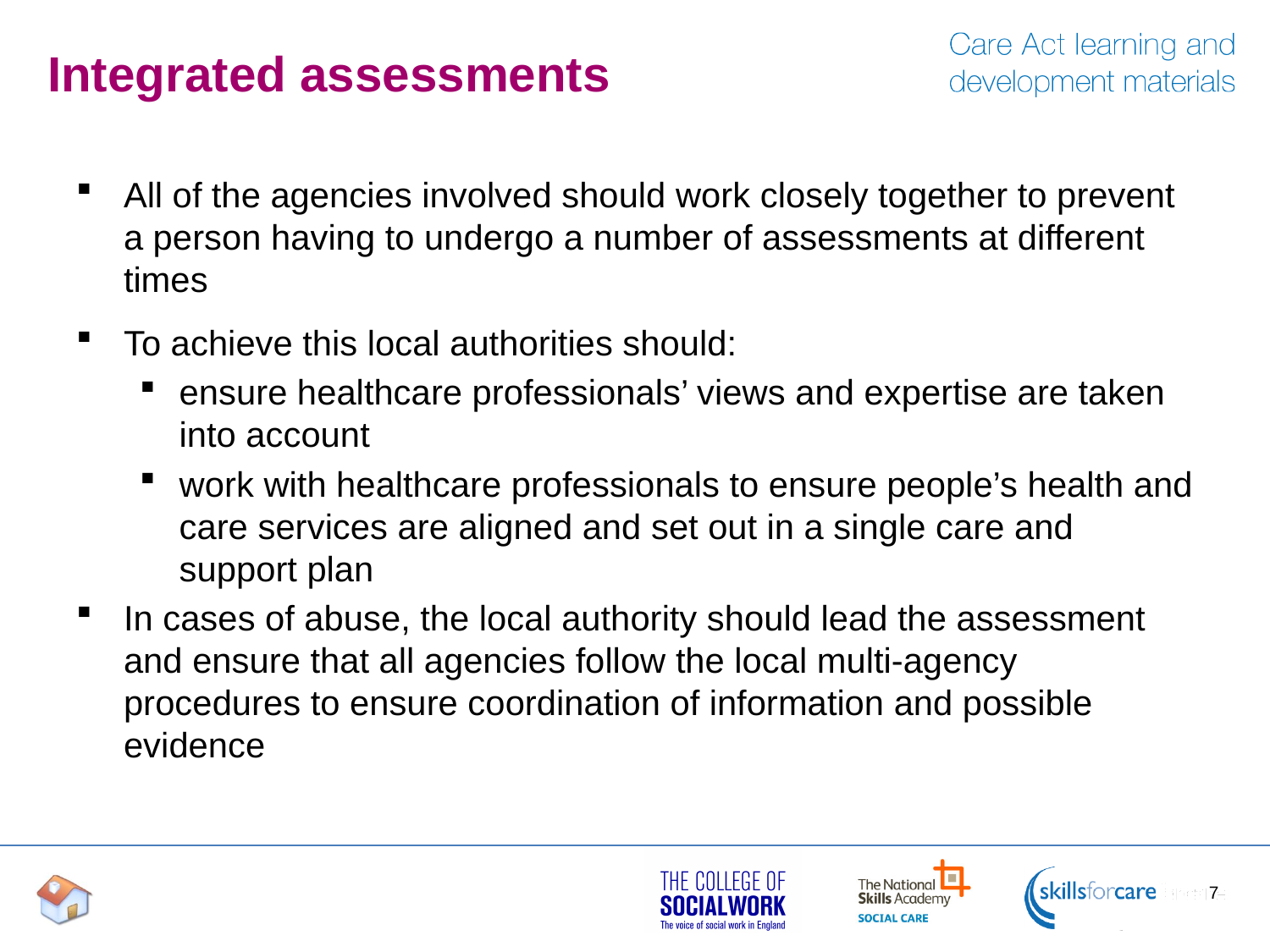

# Integrated assessments
All of the agencies involved should work closely together to prevent a person having to undergo a number of assessments at different times
To achieve this local authorities should:
ensure healthcare professionals’ views and expertise are taken into account
work with healthcare professionals to ensure people’s health and care services are aligned and set out in a single care and support plan
In cases of abuse, the local authority should lead the assessment and ensure that all agencies follow the local multi-agency procedures to ensure coordination of information and possible evidence
7